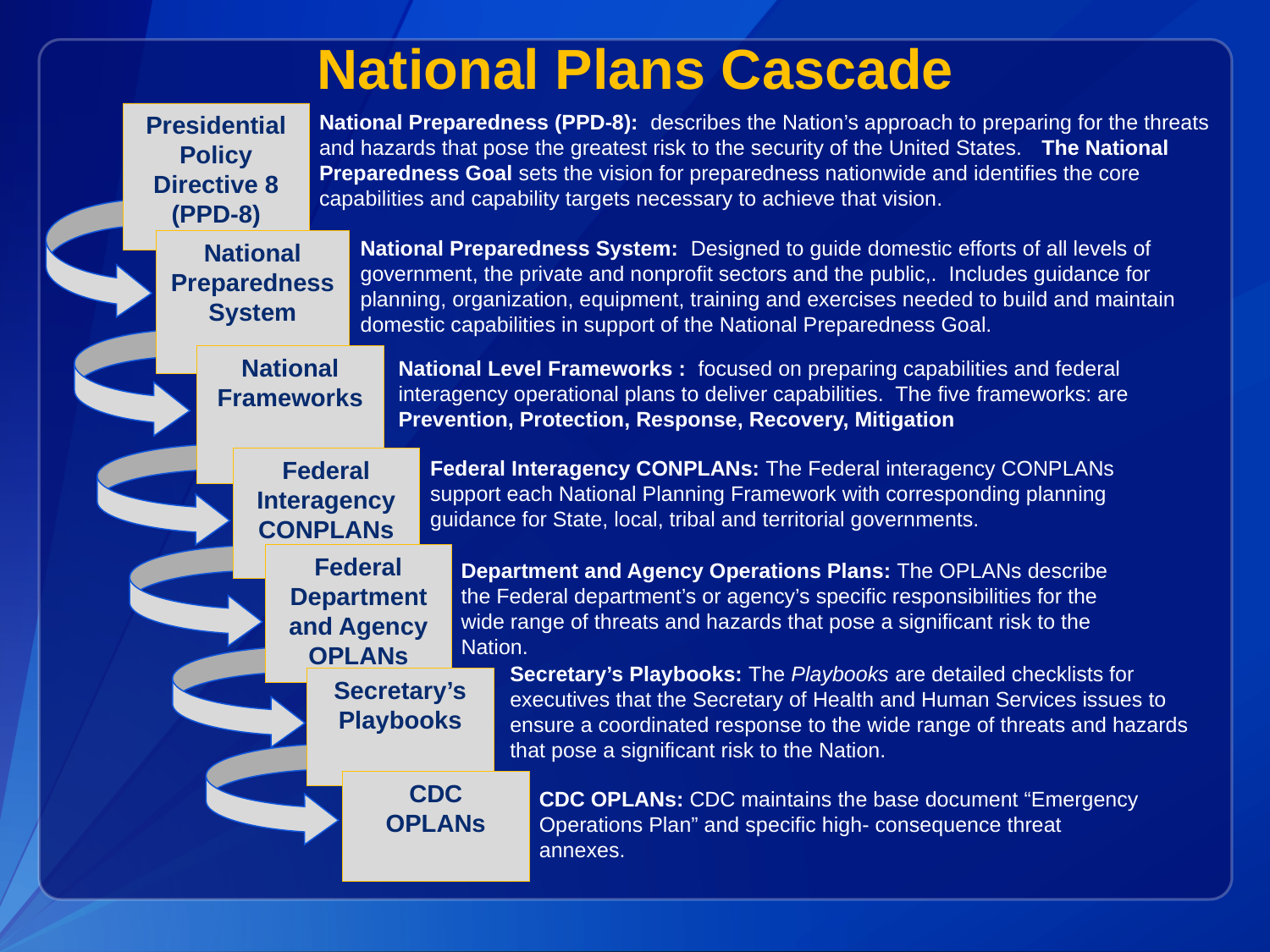

National Plans Cascade
National Preparedness (PPD-8):  describes the Nation’s approach to preparing for the threats and hazards that pose the greatest risk to the security of the United States.   The National Preparedness Goal sets the vision for preparedness nationwide and identifies the core capabilities and capability targets necessary to achieve that vision.
Presidential Policy Directive 8 (PPD-8)

National Preparedness System

National Frameworks

Federal Interagency CONPLANs

Federal Department and Agency OPLANs

Secretary’s Playbooks

CDC
OPLANs

National Preparedness System:  Designed to guide domestic efforts of all levels of government, the private and nonprofit sectors and the public,.  Includes guidance for planning, organization, equipment, training and exercises needed to build and maintain domestic capabilities in support of the National Preparedness Goal.
National Level Frameworks :  focused on preparing capabilities and federal interagency operational plans to deliver capabilities.  The five frameworks: are  Prevention, Protection, Response, Recovery, Mitigation

Federal Interagency CONPLANs: The Federal interagency CONPLANs  support each National Planning Framework with corresponding planning guidance for State, local, tribal and territorial governments.
Department and Agency Operations Plans: The OPLANs describe the Federal department’s or agency’s specific responsibilities for the wide range of threats and hazards that pose a significant risk to the Nation.
Secretary’s Playbooks: The Playbooks are detailed checklists for executives that the Secretary of Health and Human Services issues to ensure a coordinated response to the wide range of threats and hazards that pose a significant risk to the Nation.

CDC OPLANs: CDC maintains the base document “Emergency Operations Plan” and specific high- consequence threat annexes.